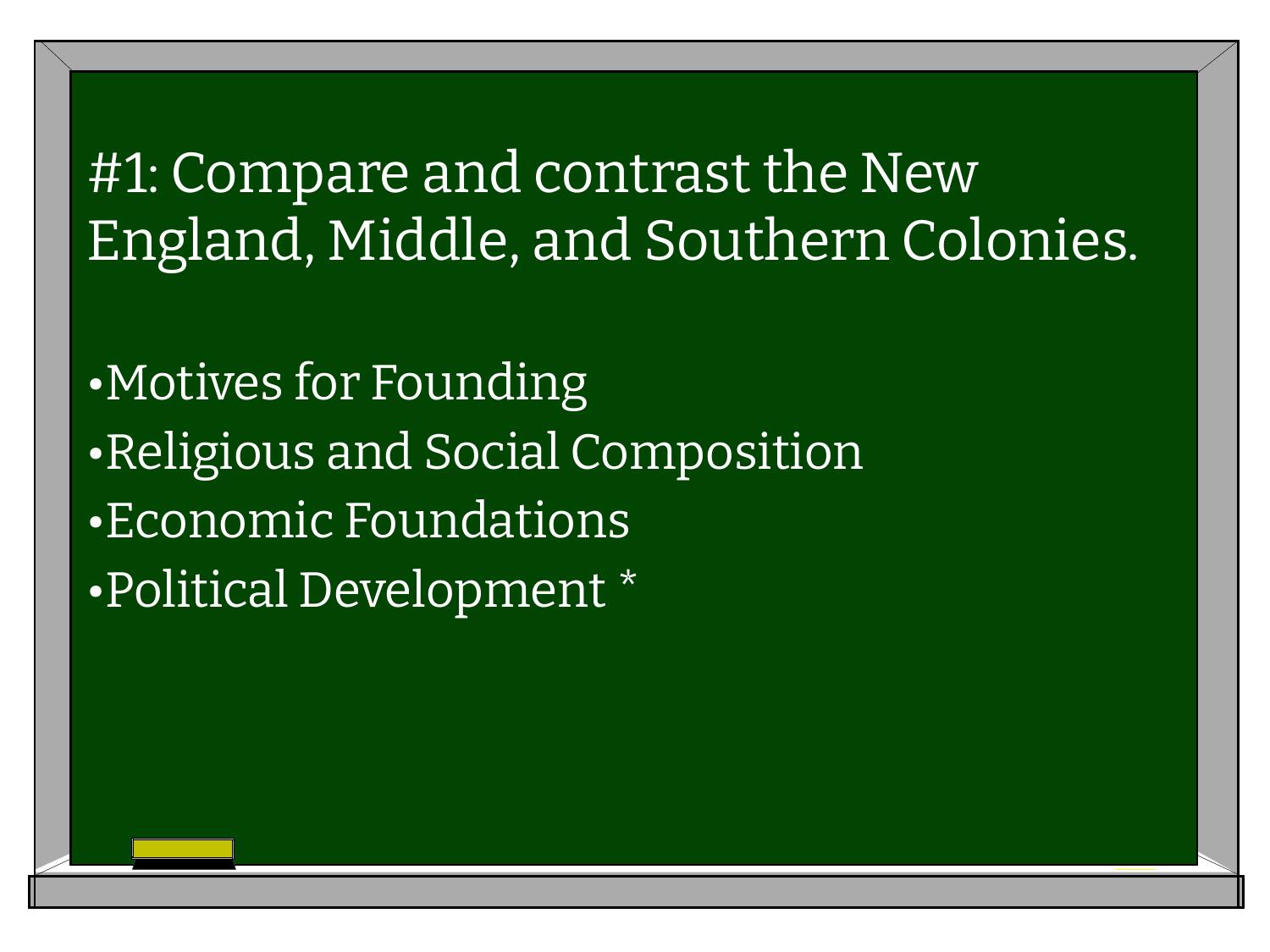

# #1: Compare and contrast the New England, Middle, and Southern Colonies.

•Motives for Founding
•Religious and Social Composition
•Economic Foundations
•Political Development *